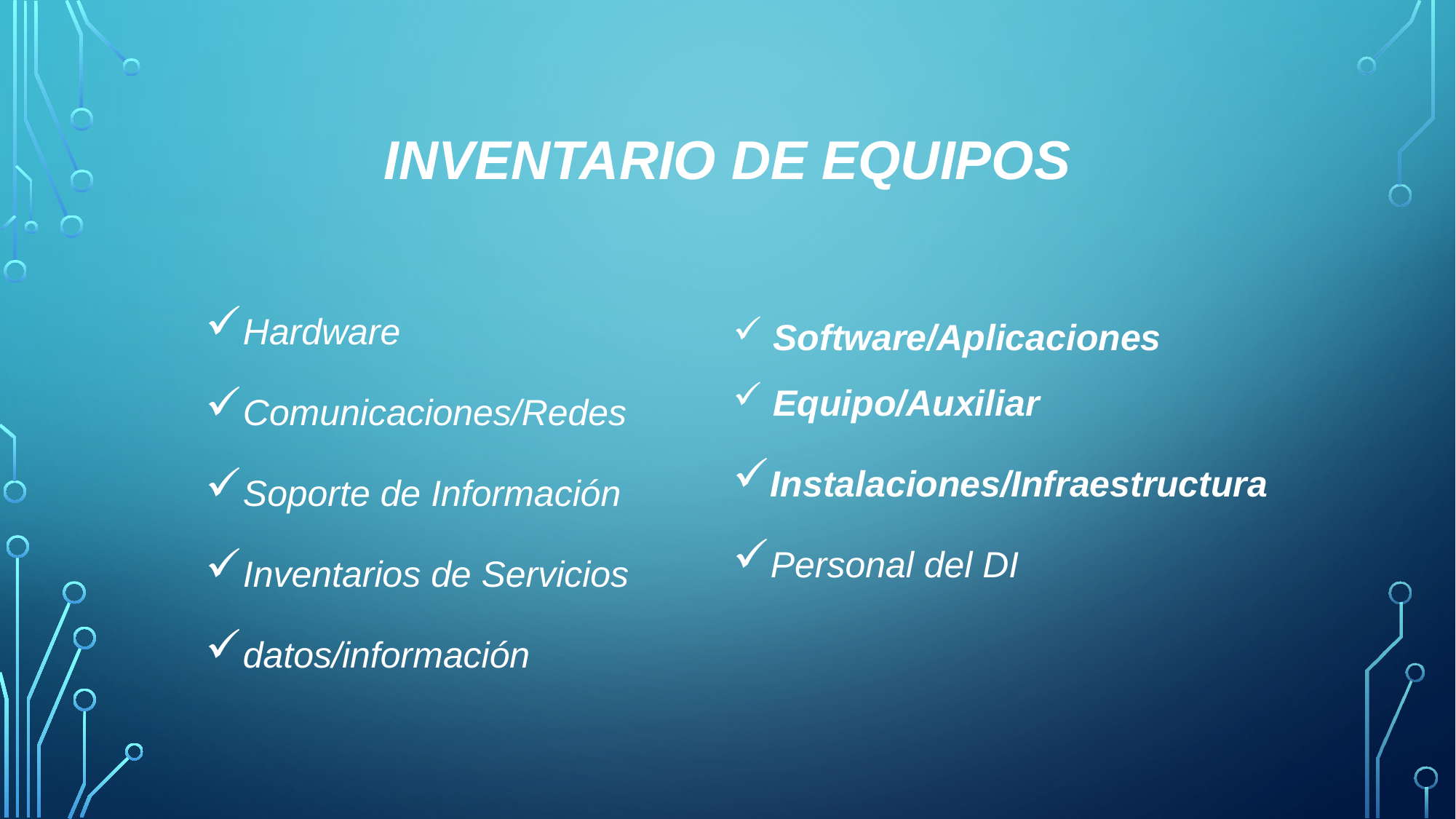

# Inventario de Equipos
Hardware
Comunicaciones/Redes
Soporte de Información
Inventarios de Servicios
datos/información
 Software/Aplicaciones
 Equipo/Auxiliar
Instalaciones/Infraestructura
Personal del DI